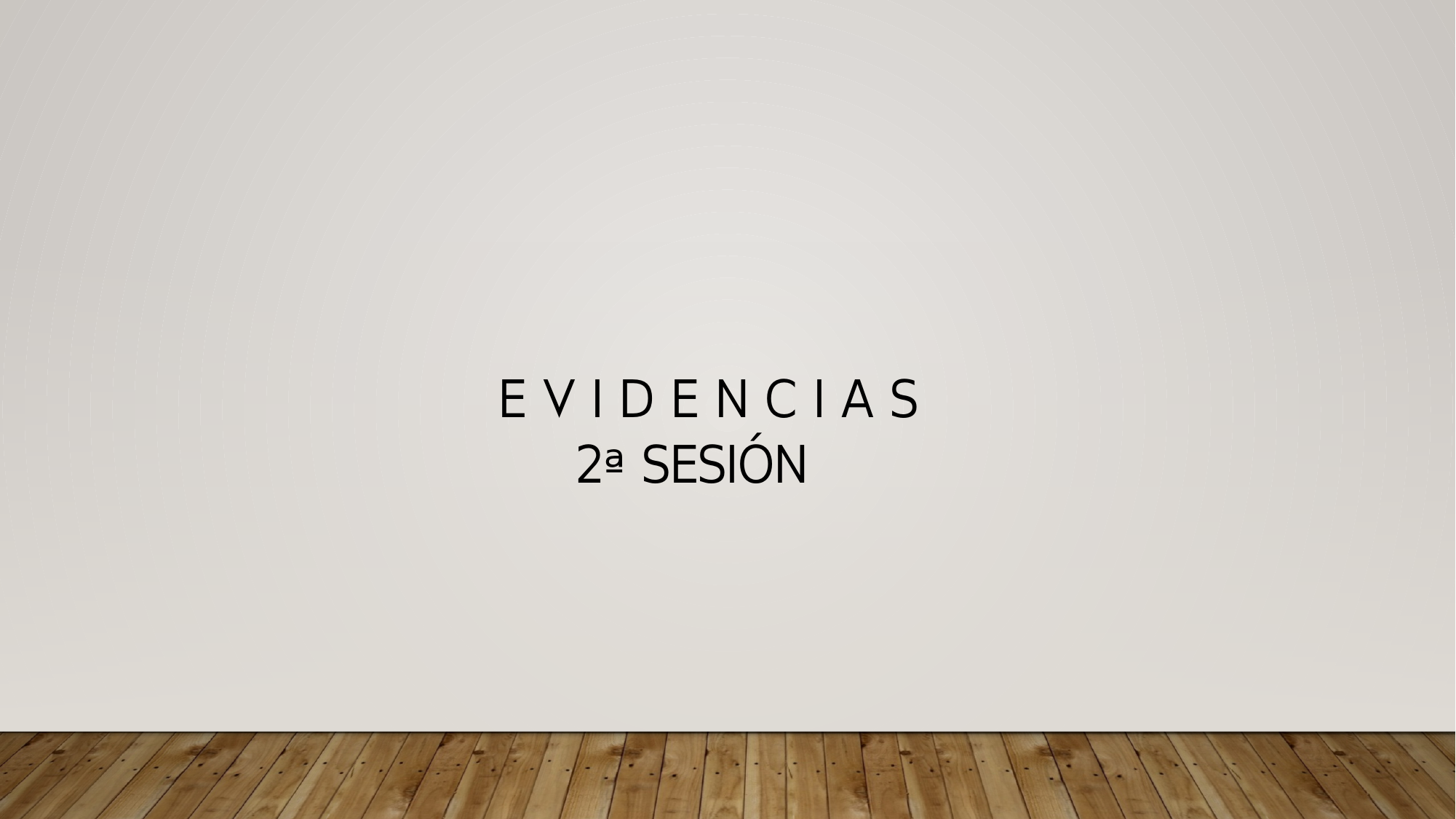

E V I D E N C I A S
2ª SESIÓN